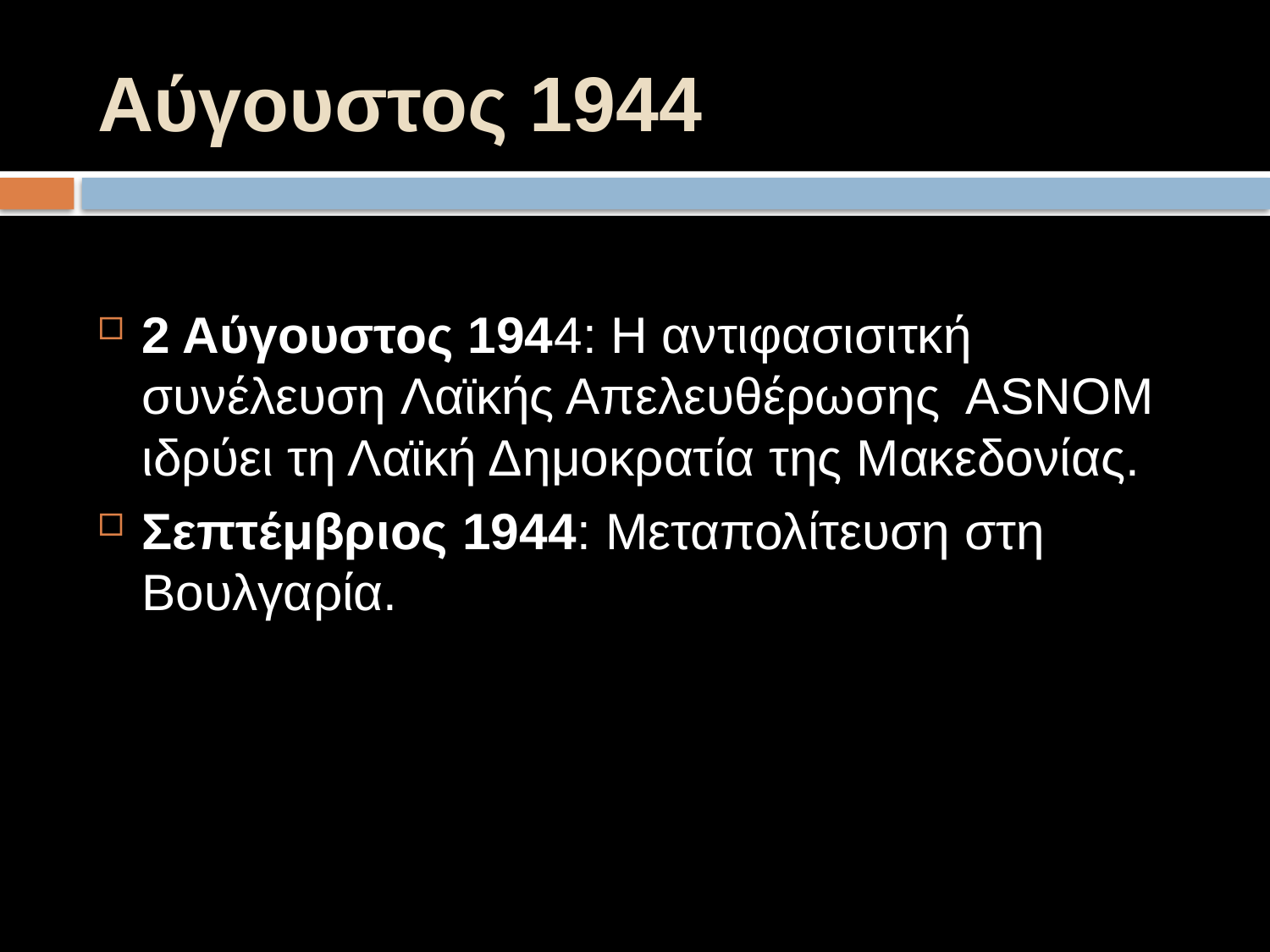

# Αύγουστος 1944

2 Αύγουστος 1944: Η αντιφασισιτκή συνέλευση Λαϊκής Απελευθέρωσης  ΑSNOM ιδρύει τη Λαϊκή Δημοκρατία της Μακεδονίας.
Σεπτέμβριος 1944: Μεταπολίτευση στη Βουλγαρία.